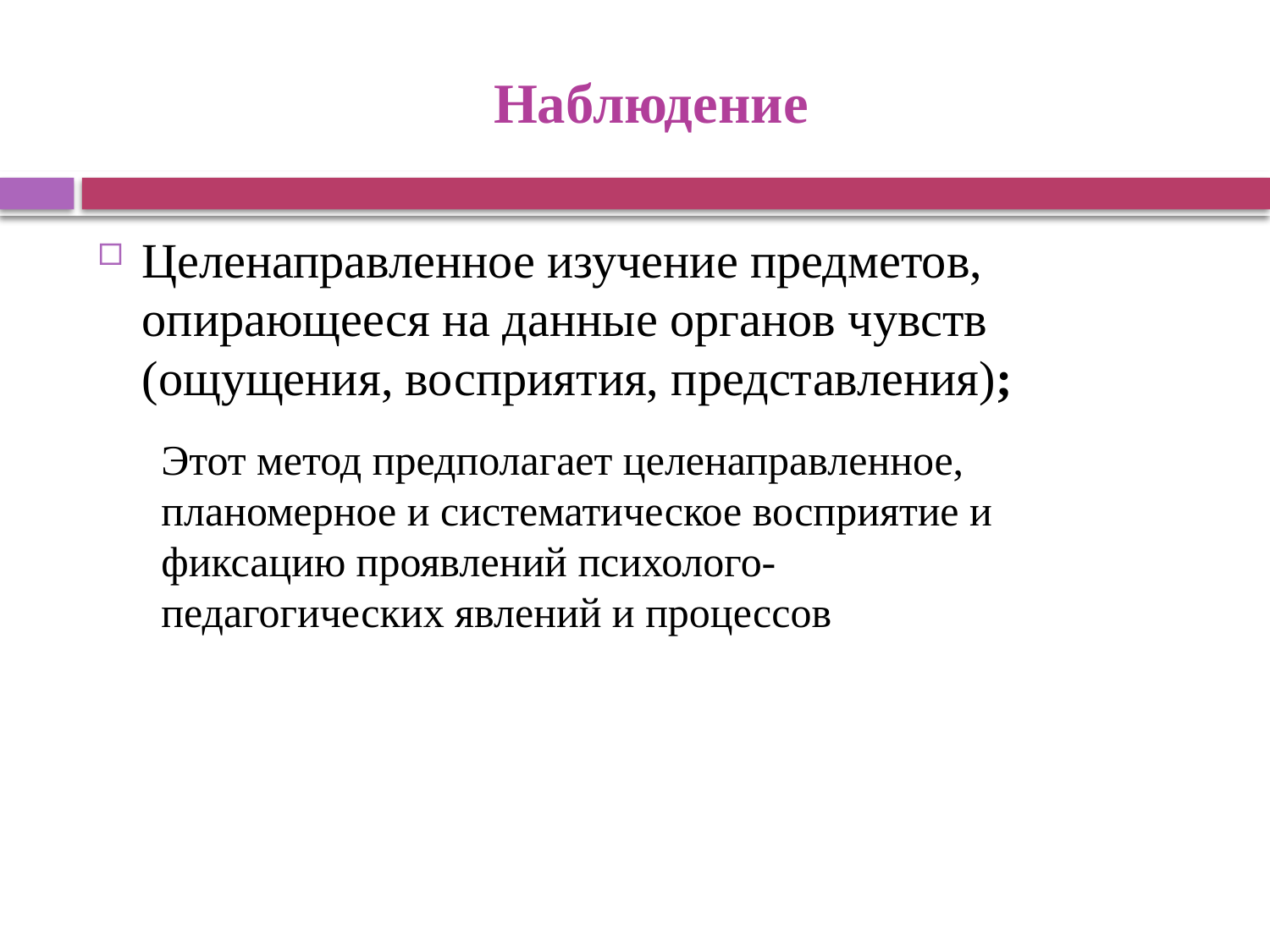

# Наблюдение
Целенаправленное изучение предметов, опирающееся на данные органов чувств (ощущения, восприятия, представления);

Этот метод предполагает целенаправленное, планомерное и систематическое восприятие и фиксацию проявлений психолого-педагогических явлений и процессов